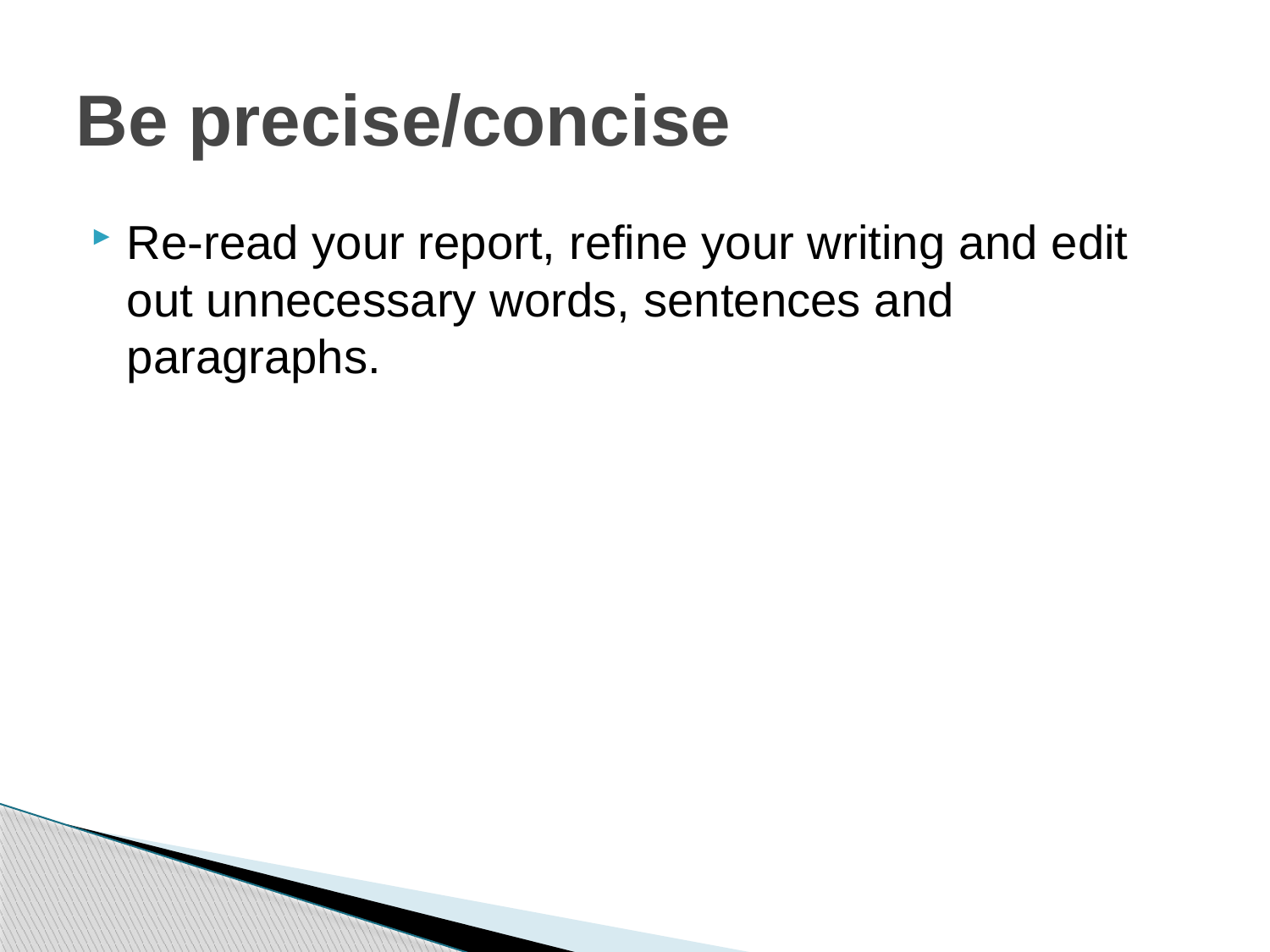

# Be precise/concise
Re-read your report, refine your writing and edit out unnecessary words, sentences and paragraphs.